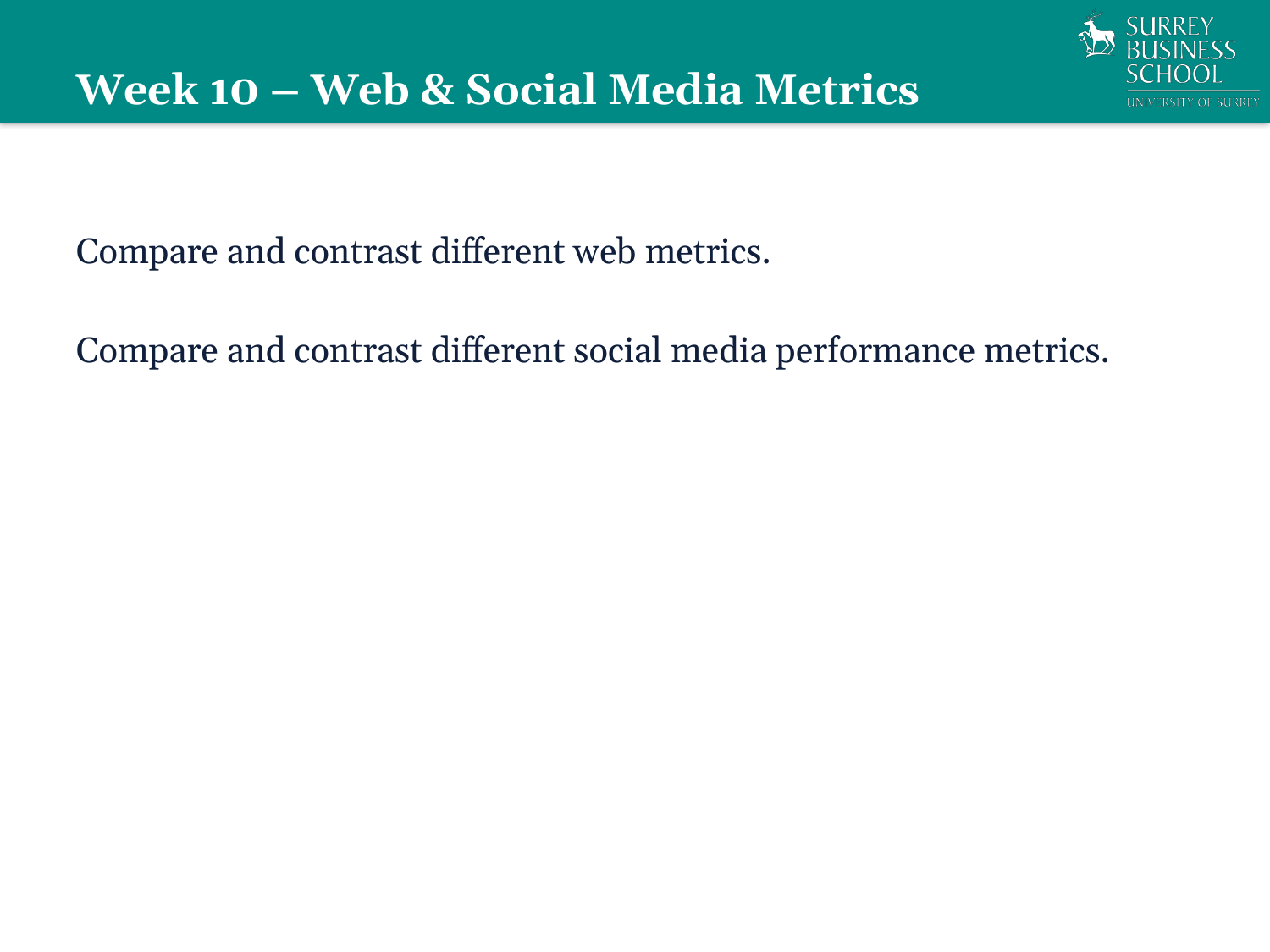

# Week 10 – Web & Social Media Metrics
Compare and contrast different web metrics.

Compare and contrast different social media performance metrics.